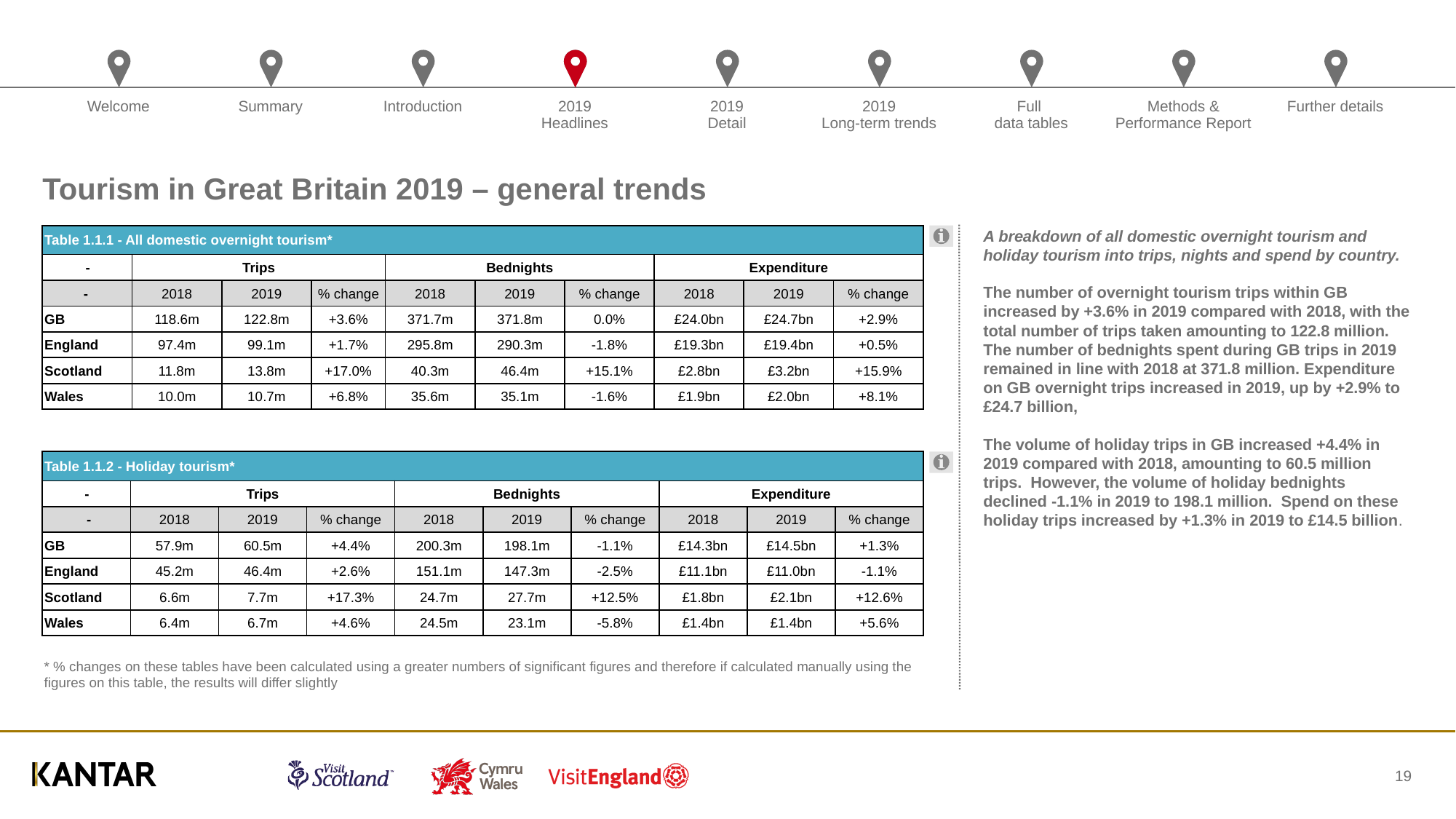

# Tourism in Great Britain 2019 – general trends
| Table 1.1.1 - All domestic overnight tourism\* |  |  |  |  |  |  |  |  |  |
| --- | --- | --- | --- | --- | --- | --- | --- | --- | --- |
| - | Trips |  |  | Bednights |  |  | Expenditure |  |  |
| - | 2018 | 2019 | % change | 2018 | 2019 | % change | 2018 | 2019 | % change |
| GB | 118.6m | 122.8m | +3.6% | 371.7m | 371.8m | 0.0% | £24.0bn | £24.7bn | +2.9% |
| England | 97.4m | 99.1m | +1.7% | 295.8m | 290.3m | -1.8% | £19.3bn | £19.4bn | +0.5% |
| Scotland | 11.8m | 13.8m | +17.0% | 40.3m | 46.4m | +15.1% | £2.8bn | £3.2bn | +15.9% |
| Wales | 10.0m | 10.7m | +6.8% | 35.6m | 35.1m | -1.6% | £1.9bn | £2.0bn | +8.1% |

A breakdown of all domestic overnight tourism and holiday tourism into trips, nights and spend by country.
The number of overnight tourism trips within GB increased by +3.6% in 2019 compared with 2018, with the total number of trips taken amounting to 122.8 million.  The number of bednights spent during GB trips in 2019 remained in line with 2018 at 371.8 million. Expenditure on GB overnight trips increased in 2019, up by +2.9% to £24.7 billion,
The volume of holiday trips in GB increased +4.4% in 2019 compared with 2018, amounting to 60.5 million trips.  However, the volume of holiday bednights declined -1.1% in 2019 to 198.1 million.  Spend on these holiday trips increased by +1.3% in 2019 to £14.5 billion.

| Table 1.1.2 - Holiday tourism\* |  |  |  |  |  |  |  |  |  |
| --- | --- | --- | --- | --- | --- | --- | --- | --- | --- |
| - | Trips |  |  | Bednights |  |  | Expenditure |  |  |
| - | 2018 | 2019 | % change | 2018 | 2019 | % change | 2018 | 2019 | % change |
| GB | 57.9m | 60.5m | +4.4% | 200.3m | 198.1m | -1.1% | £14.3bn | £14.5bn | +1.3% |
| England | 45.2m | 46.4m | +2.6% | 151.1m | 147.3m | -2.5% | £11.1bn | £11.0bn | -1.1% |
| Scotland | 6.6m | 7.7m | +17.3% | 24.7m | 27.7m | +12.5% | £1.8bn | £2.1bn | +12.6% |
| Wales | 6.4m | 6.7m | +4.6% | 24.5m | 23.1m | -5.8% | £1.4bn | £1.4bn | +5.6% |

* % changes on these tables have been calculated using a greater numbers of significant figures and therefore if calculated manually using the figures on this table, the results will differ slightly
19